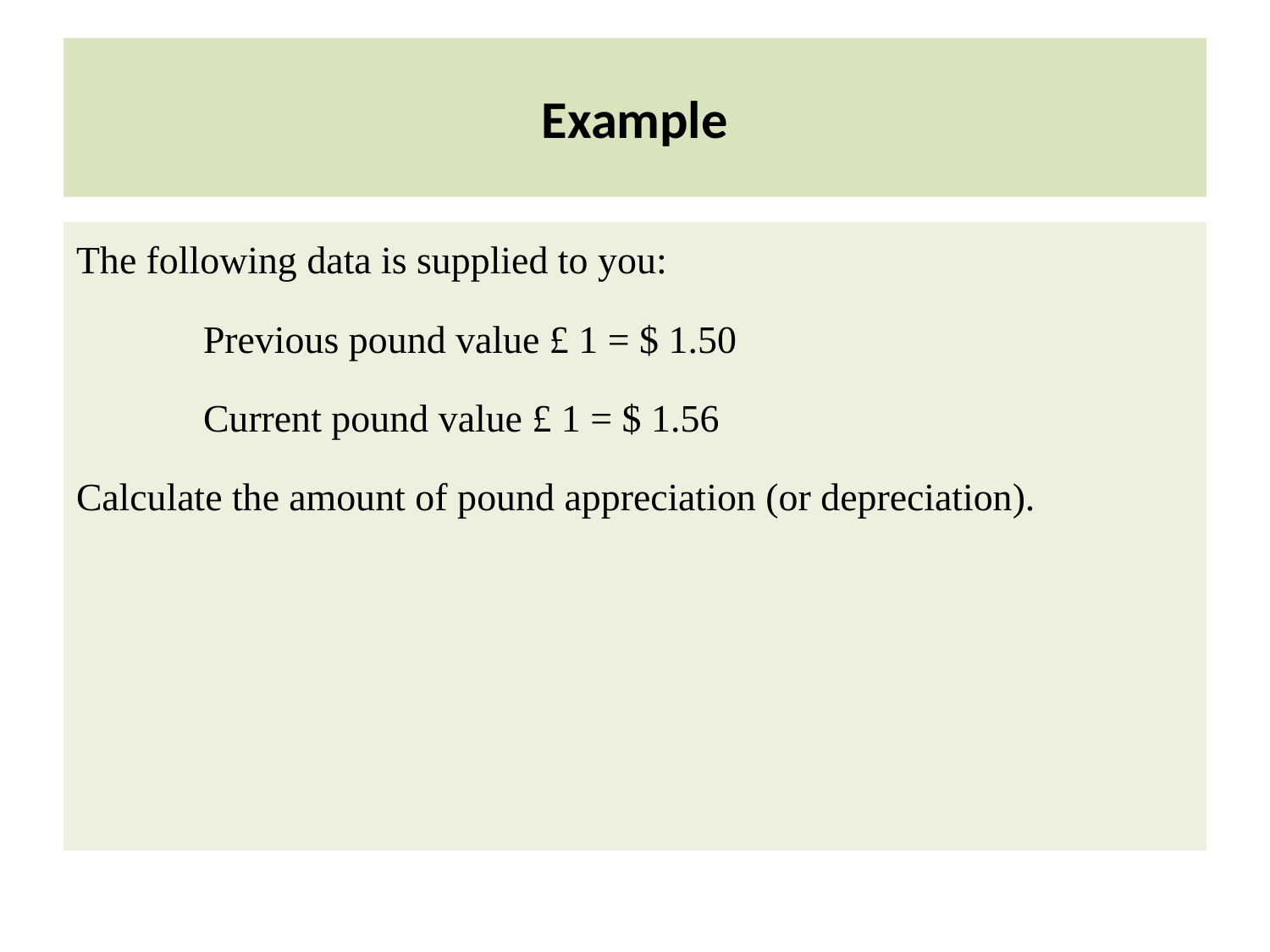

# Example
The following data is supplied to you:
	Previous pound value £ 1 = $ 1.50
	Current pound value £ 1 = $ 1.56
Calculate the amount of pound appreciation (or depreciation).